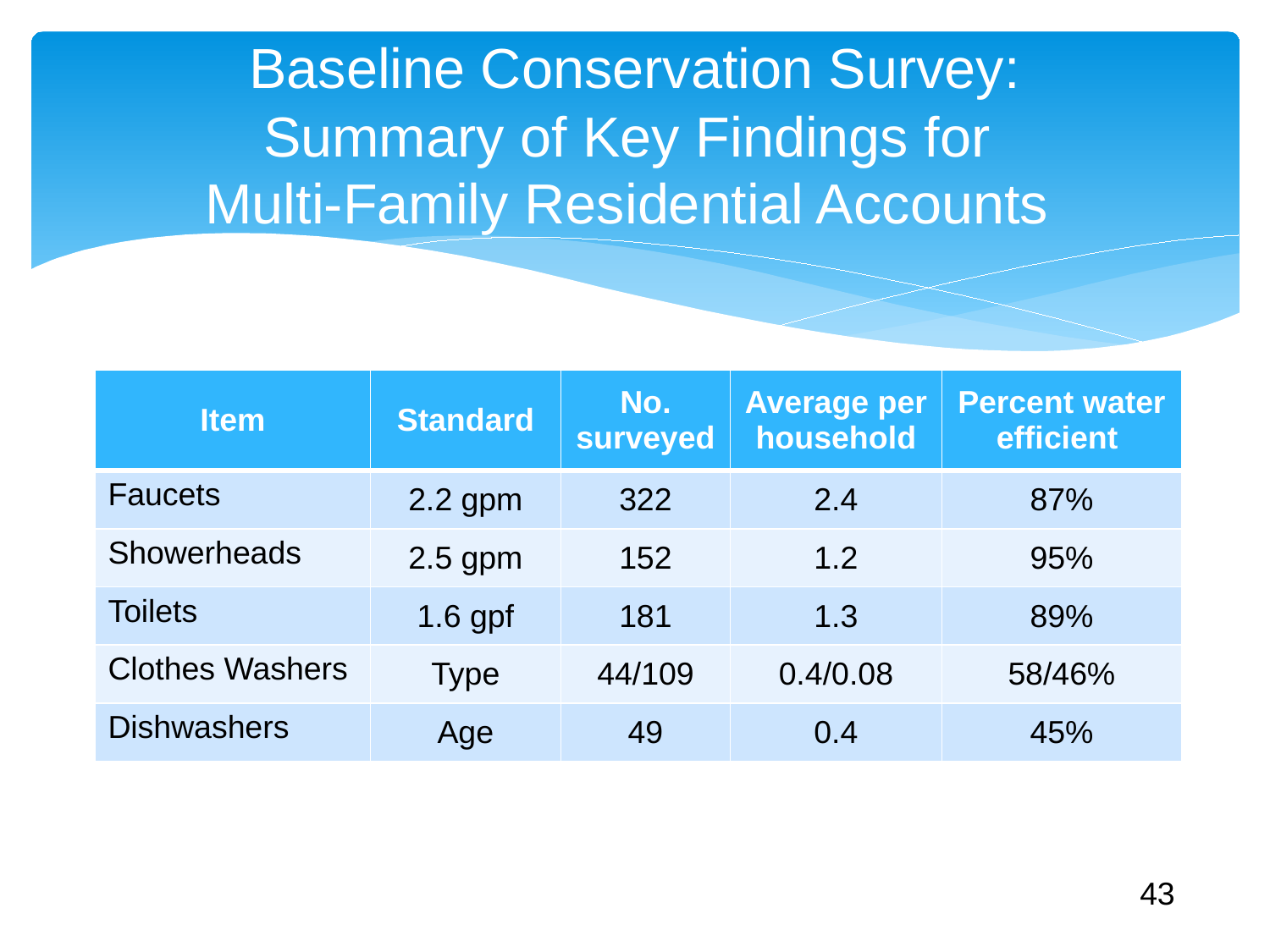

# Baseline Conservation Survey: Summary of Key Findings for Multi-Family Residential Accounts
| Item | Standard | No. surveyed | Average per household | Percent water efficient |
| --- | --- | --- | --- | --- |
| Faucets | 2.2 gpm | 322 | 2.4 | 87% |
| Showerheads | 2.5 gpm | 152 | 1.2 | 95% |
| Toilets | 1.6 gpf | 181 | 1.3 | 89% |
| Clothes Washers | Type | 44/109 | 0.4/0.08 | 58/46% |
| Dishwashers | Age | 49 | 0.4 | 45% |